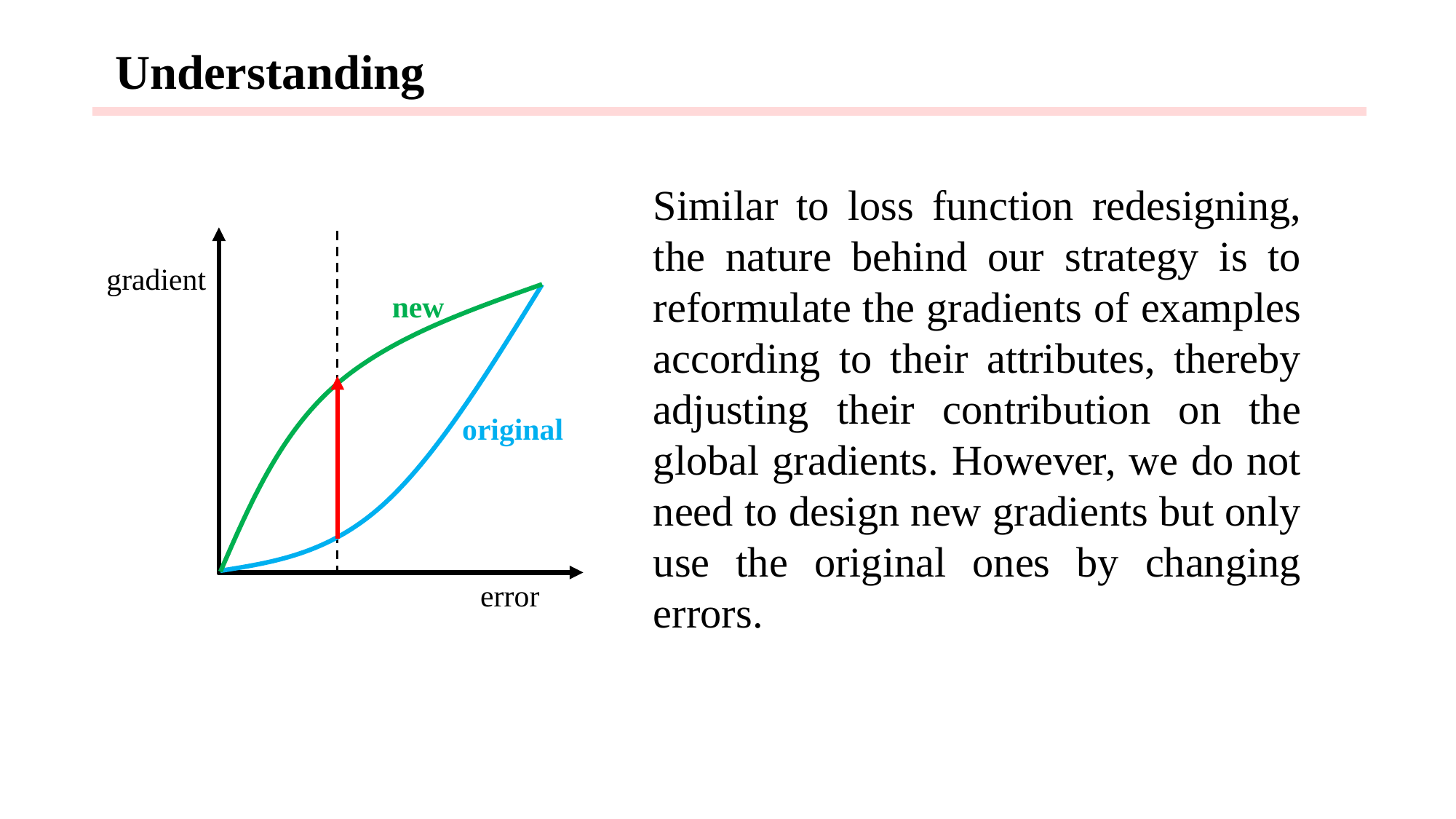

Understanding
Similar to loss function redesigning, the nature behind our strategy is to reformulate the gradients of examples according to their attributes, thereby adjusting their contribution on the global gradients. However, we do not need to design new gradients but only use the original ones by changing errors.
gradient
new

original
error